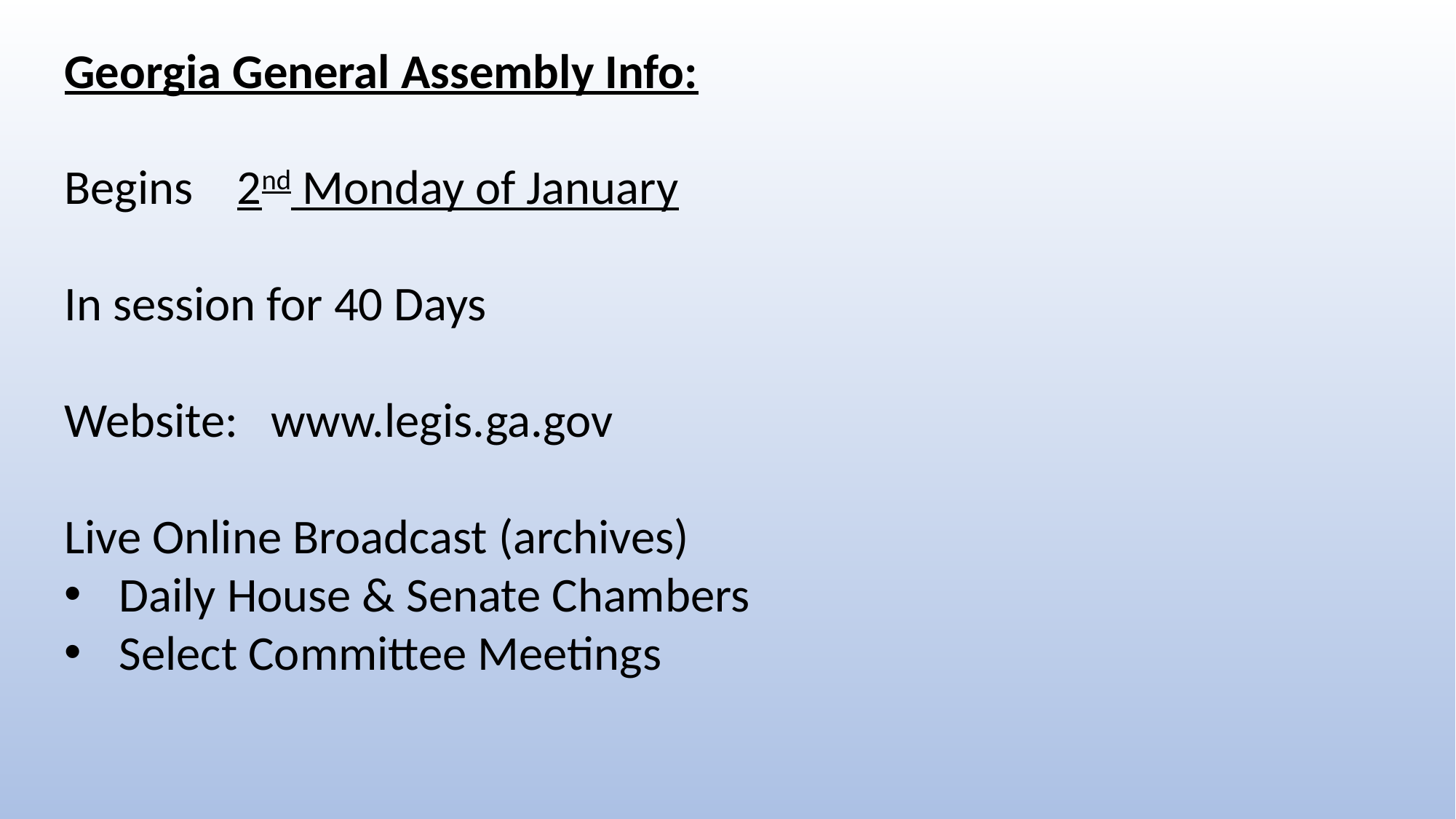

Georgia General Assembly Info:

Begins    2nd Monday of January

In session for 40 Days

Website:   www.legis.ga.gov

Live Online Broadcast (archives)
Daily House & Senate Chambers
Select Committee Meetings